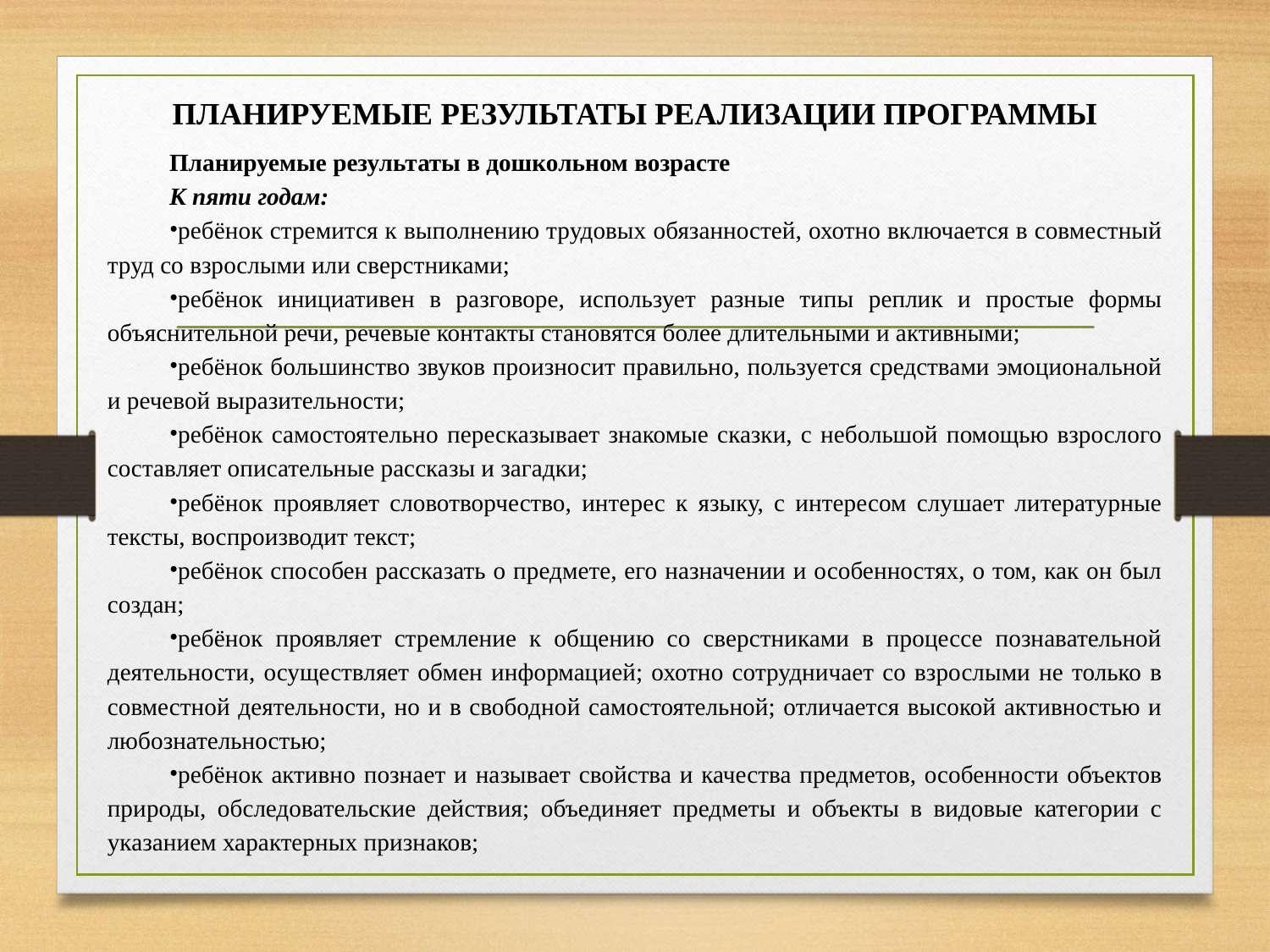

# ПЛАНИРУЕМЫЕ РЕЗУЛЬТАТЫ РЕАЛИЗАЦИИ ПРОГРАММЫ
Планируемые результаты в дошкольном возрасте
К пяти годам:
ребёнок стремится к выполнению трудовых обязанностей, охотно включается в совместный труд со взрослыми или сверстниками;
ребёнок инициативен в разговоре, использует разные типы реплик и простые формы объяснительной речи, речевые контакты становятся более длительными и активными;
ребёнок большинство звуков произносит правильно, пользуется средствами эмоциональной и речевой выразительности;
ребёнок самостоятельно пересказывает знакомые сказки, с небольшой помощью взрослого составляет описательные рассказы и загадки;
ребёнок проявляет словотворчество, интерес к языку, с интересом слушает литературные тексты, воспроизводит текст;
ребёнок способен рассказать о предмете, его назначении и особенностях, о том, как он был создан;
ребёнок проявляет стремление к общению со сверстниками в процессе познавательной деятельности, осуществляет обмен информацией; охотно сотрудничает со взрослыми не только в совместной деятельности, но и в свободной самостоятельной; отличается высокой активностью и любознательностью;
ребёнок активно познает и называет свойства и качества предметов, особенности объектов природы, обследовательские действия; объединяет предметы и объекты в видовые категории с указанием характерных признаков;